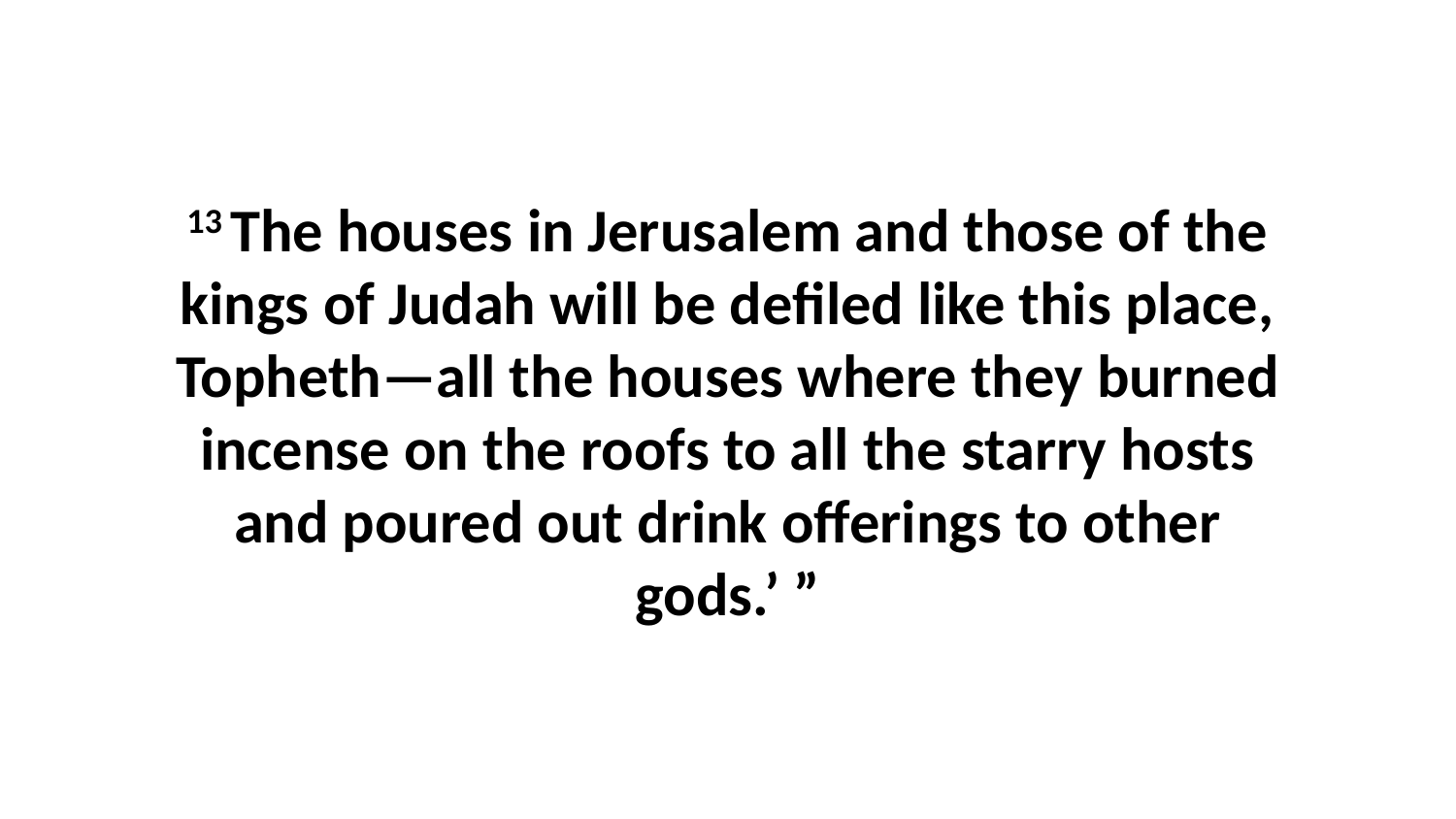

13 The houses in Jerusalem and those of the kings of Judah will be defiled like this place, Topheth—all the houses where they burned incense on the roofs to all the starry hosts and poured out drink offerings to other gods.’ ”